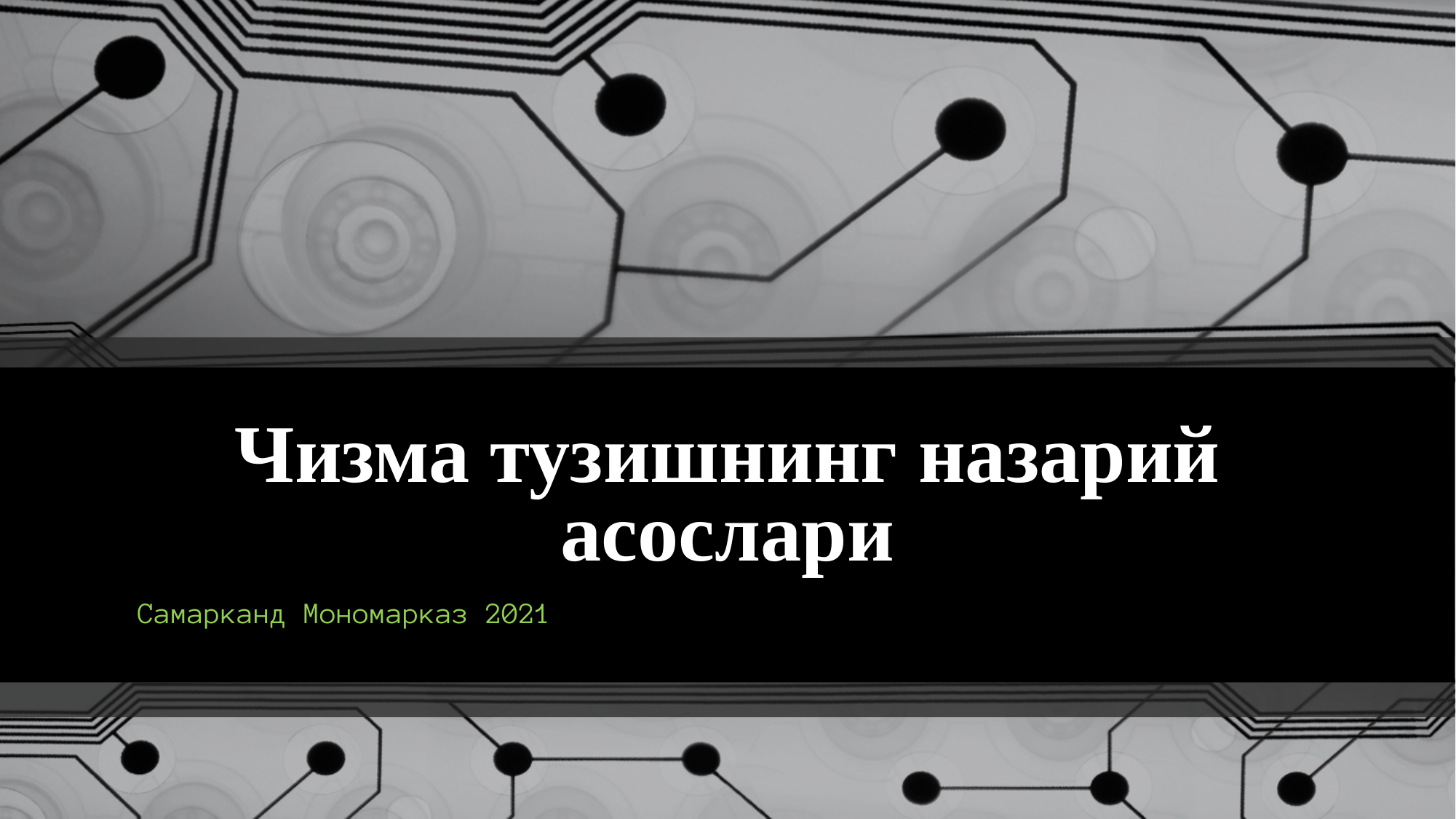

# Чизма тузишнинг назарий асослари
Самарканд Мономарказ 2021